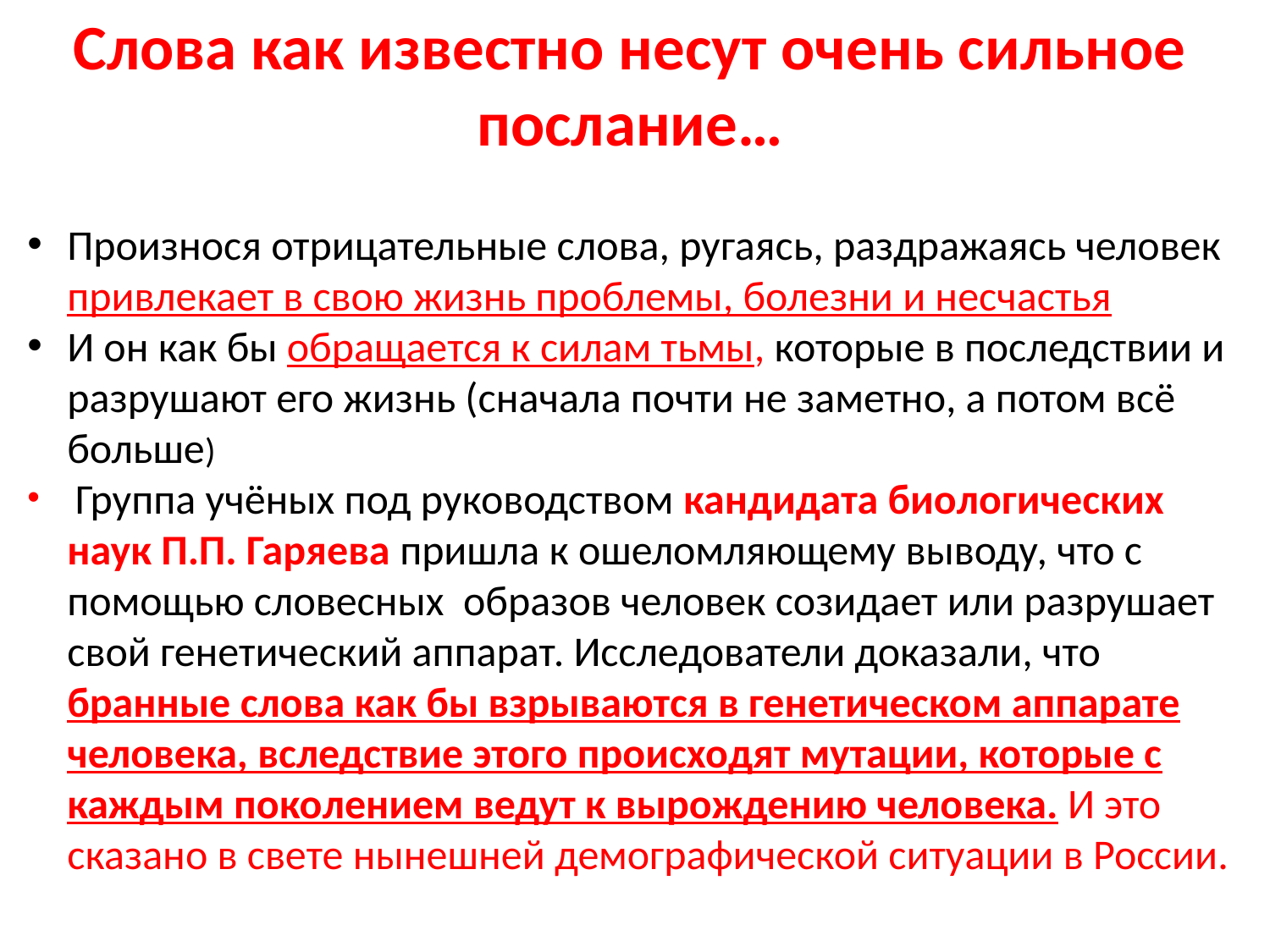

Слова как известно несут очень сильное послание…

Произнося отрицательные слова, ругаясь, раздражаясь человек привлекает в свою жизнь проблемы, болезни и несчастья
И он как бы обращается к силам тьмы, которые в последствии и разрушают его жизнь (сначала почти не заметно, а потом всё больше)
 Группа учёных под руководством кандидата биологических наук П.П. Гаряева пришла к ошеломляющему выводу, что с помощью словесных  образов человек созидает или разрушает свой генетический аппарат. Исследователи доказали, что бранные слова как бы взрываются в генетическом аппарате человека, вследствие этого происходят мутации, которые с каждым поколением ведут к вырождению человека. И это сказано в свете нынешней демографической ситуации в России.